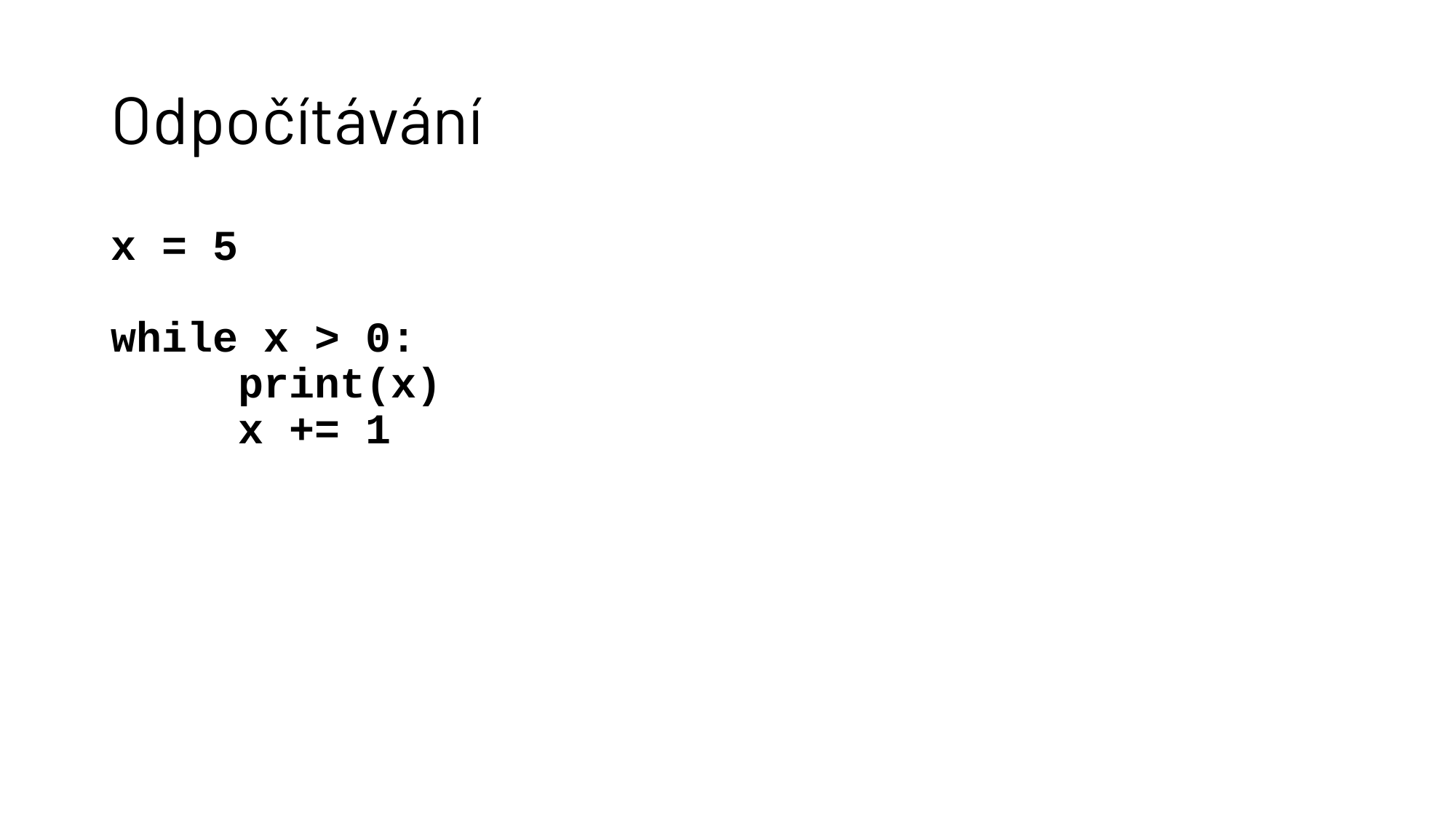

# Odpočítávání
x = 5
while x > 0:
     print(x)
     x += 1